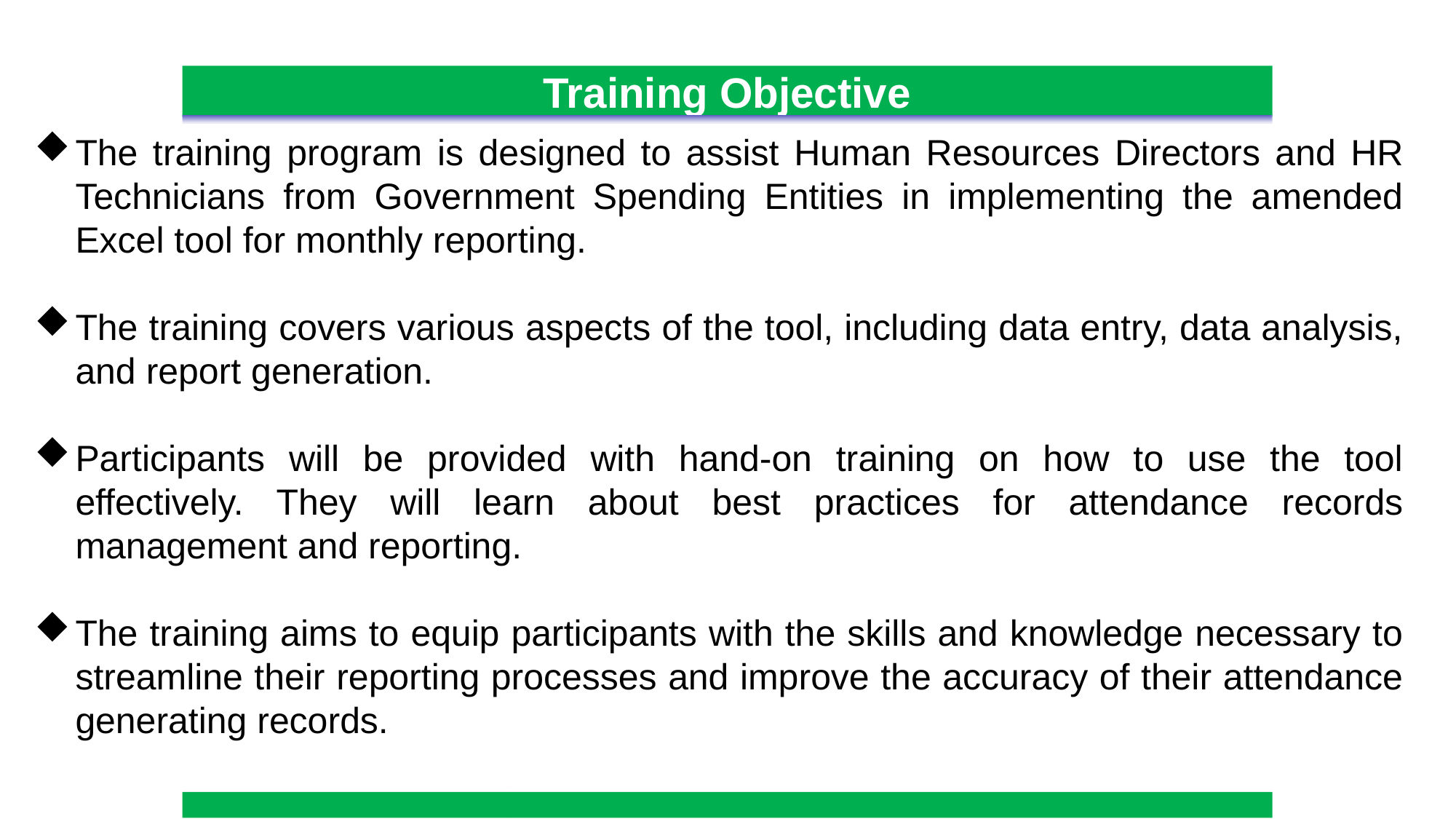

Training Objective

The training program is designed to assist Human Resources Directors and HR Technicians from Government Spending Entities in implementing the amended Excel tool for monthly reporting.

The training covers various aspects of the tool, including data entry, data analysis, and report generation.

Participants will be provided with hand-on training on how to use the tool effectively. They will learn about best practices for attendance records management and reporting.

The training aims to equip participants with the skills and knowledge necessary to streamline their reporting processes and improve the accuracy of their attendance generating records.